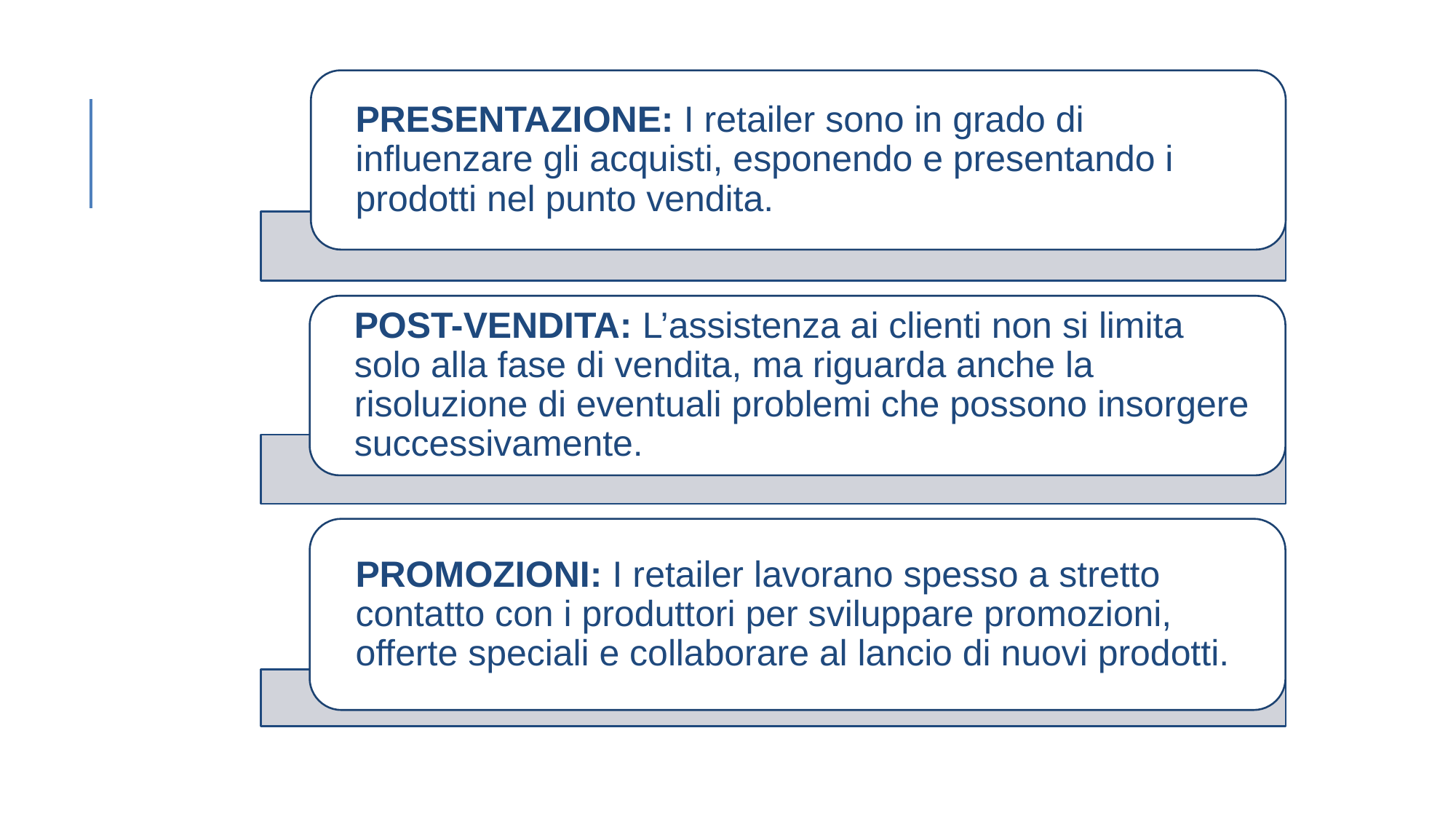

PRESENTAZIONE: I retailer sono in grado di influenzare gli acquisti, esponendo e presentando i prodotti nel punto vendita.
POST-VENDITA: L’assistenza ai clienti non si limita solo alla fase di vendita, ma riguarda anche la risoluzione di eventuali problemi che possono insorgere successivamente.
PROMOZIONI: I retailer lavorano spesso a stretto contatto con i produttori per sviluppare promozioni, offerte speciali e collaborare al lancio di nuovi prodotti.